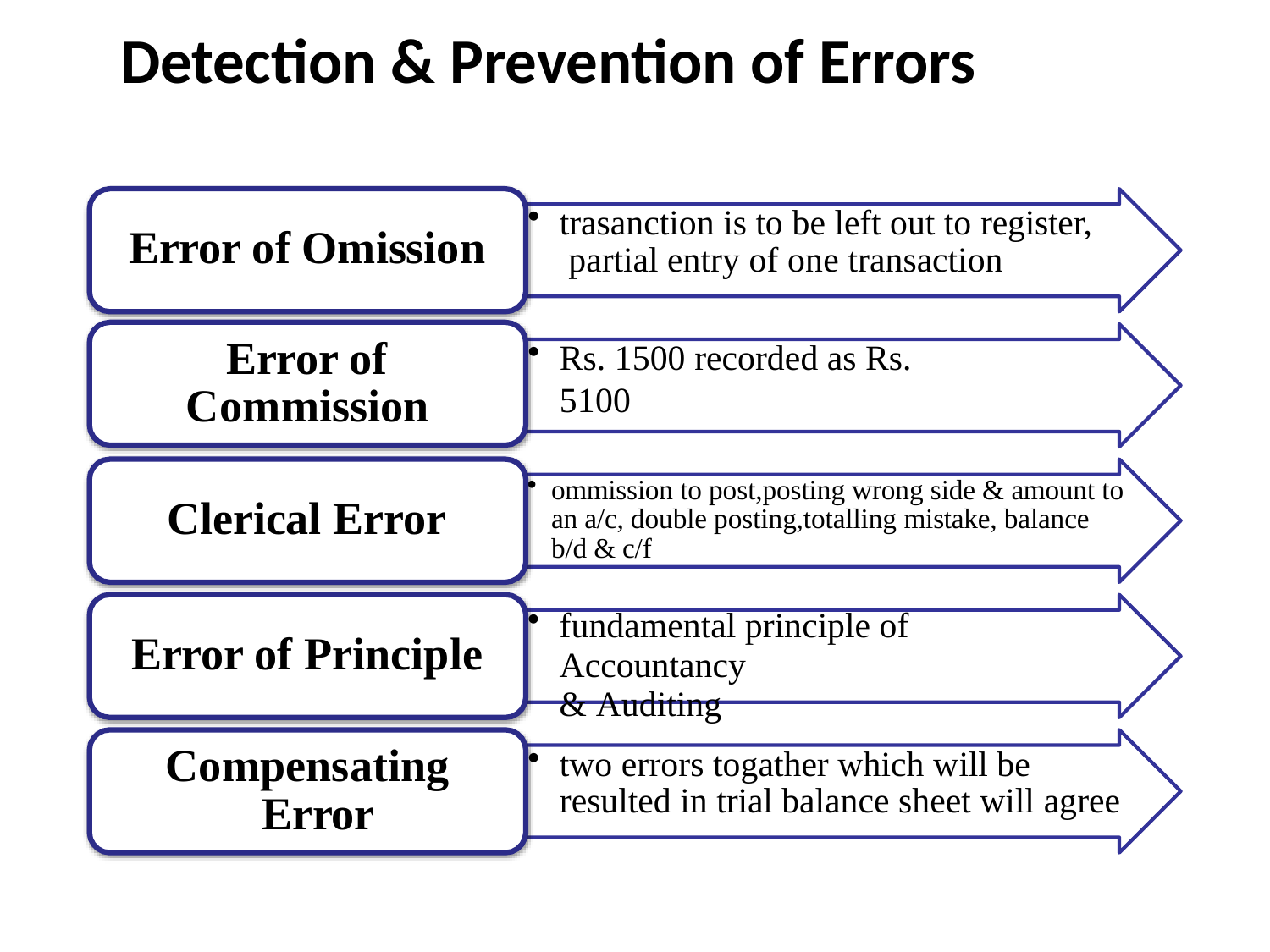

# Detection & Prevention of Errors

trasanction is to be left out to register,  partial entry of one transaction

Error of Omission

Error of  Commission
Rs. 1500 recorded as Rs. 5100

ommission to post,posting wrong side & amount to  an a/c, double posting,totalling mistake, balance  b/d & c/f
Clerical Error

fundamental principle of Accountancy
& Auditing

Error of Principle

Compensating  Error
two errors togather which will be  resulted in trial balance sheet will agree